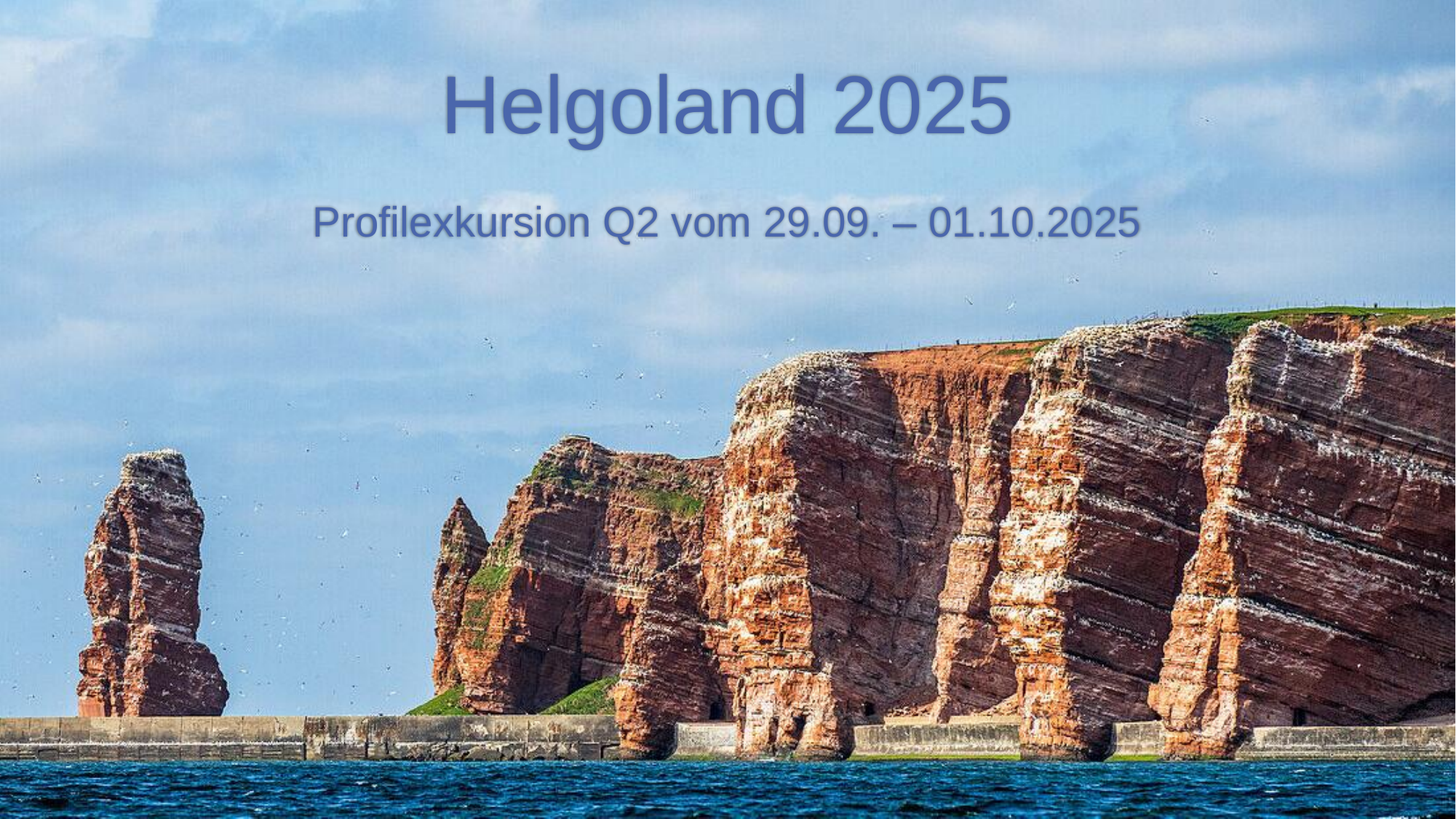

# Helgoland 2025
Profilexkursion Q2 vom 29.09. – 01.10.2025